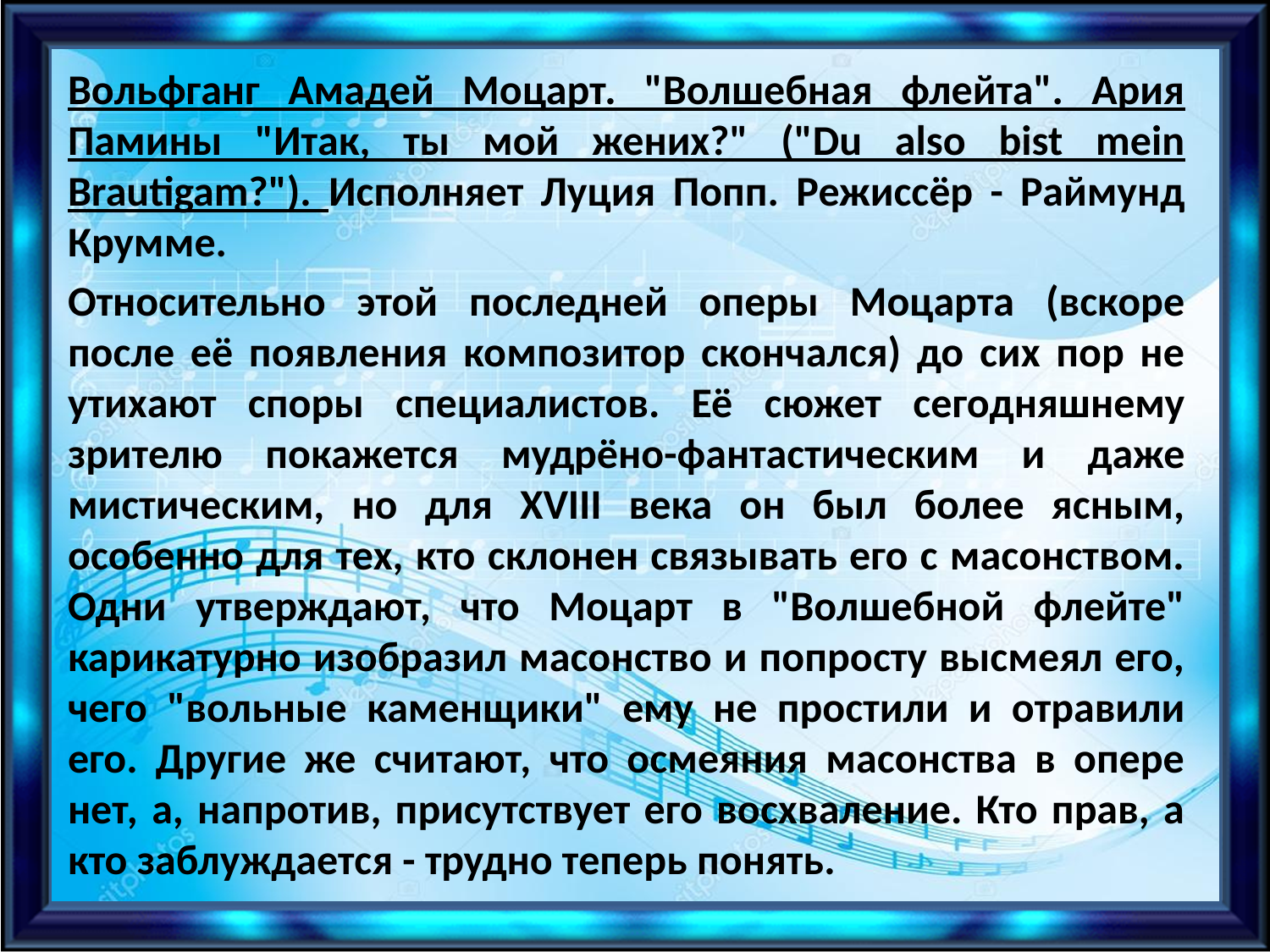

Вольфганг Амадей Моцарт. "Волшебная флейта". Ария Памины "Итак, ты мой жених?" ("Du also bist mein Brautigam?"). Исполняет Луция Попп. Режиссёр - Раймунд Крумме.
Относительно этой последней оперы Моцарта (вскоре после её появления композитор скончался) до сих пор не утихают споры специалистов. Её сюжет сегодняшнему зрителю покажется мудрёно-фантастическим и даже мистическим, но для XVIII века он был более ясным, особенно для тех, кто склонен связывать его с масонством. Одни утверждают, что Моцарт в "Волшебной флейте" карикатурно изобразил масонство и попросту высмеял его, чего "вольные каменщики" ему не простили и отравили его. Другие же считают, что осмеяния масонства в опере нет, а, напротив, присутствует его восхваление. Кто прав, а кто заблуждается - трудно теперь понять.